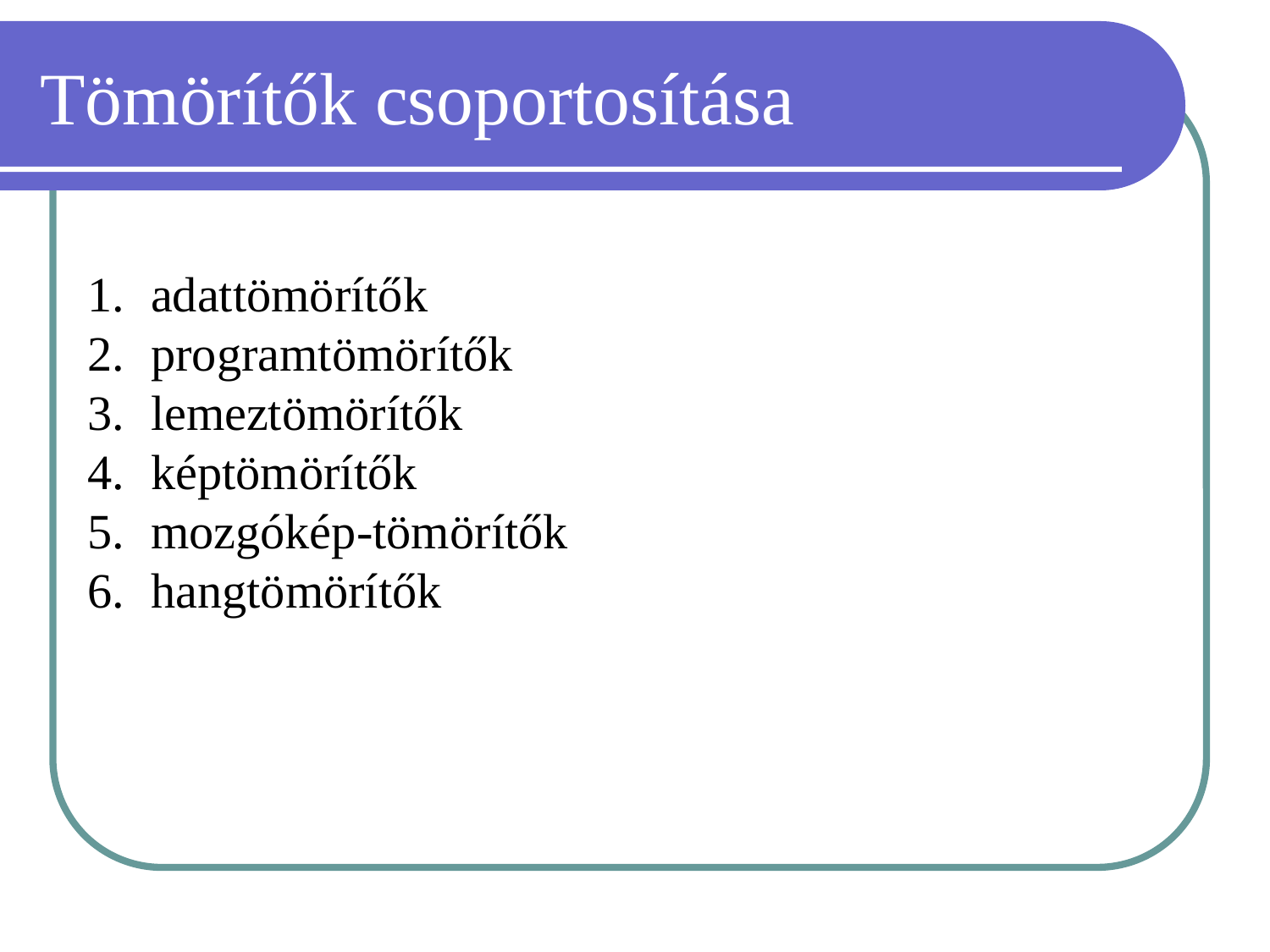

# Tömörítők csoportosítása
adattömörítők
programtömörítők
lemeztömörítők
képtömörítők
mozgókép-tömörítők
hangtömörítők